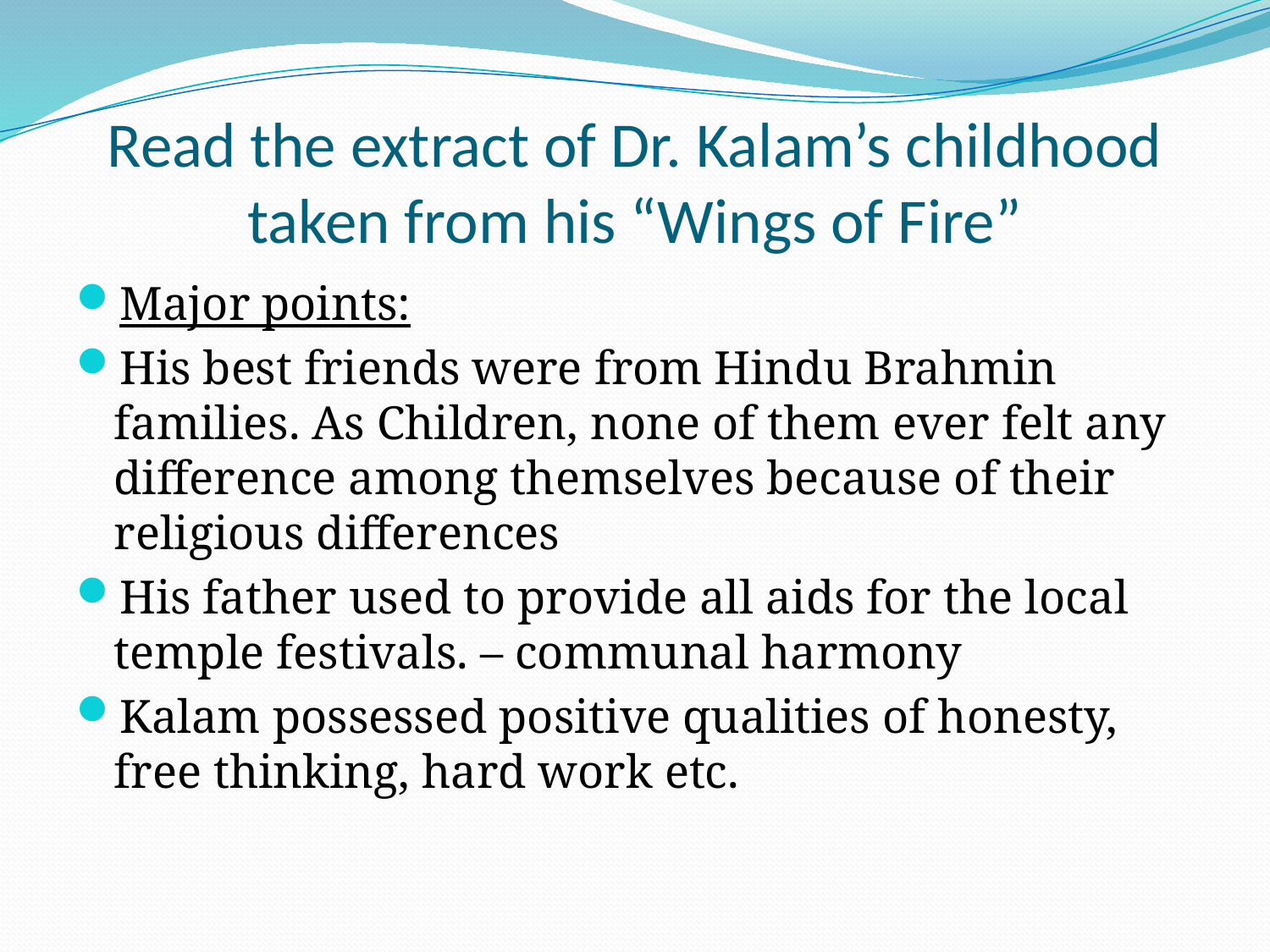

# Read the extract of Dr. Kalam’s childhood taken from his “Wings of Fire”
Major points:
His best friends were from Hindu Brahmin families. As Children, none of them ever felt any difference among themselves because of their religious differences
His father used to provide all aids for the local temple festivals. – communal harmony
Kalam possessed positive qualities of honesty, free thinking, hard work etc.